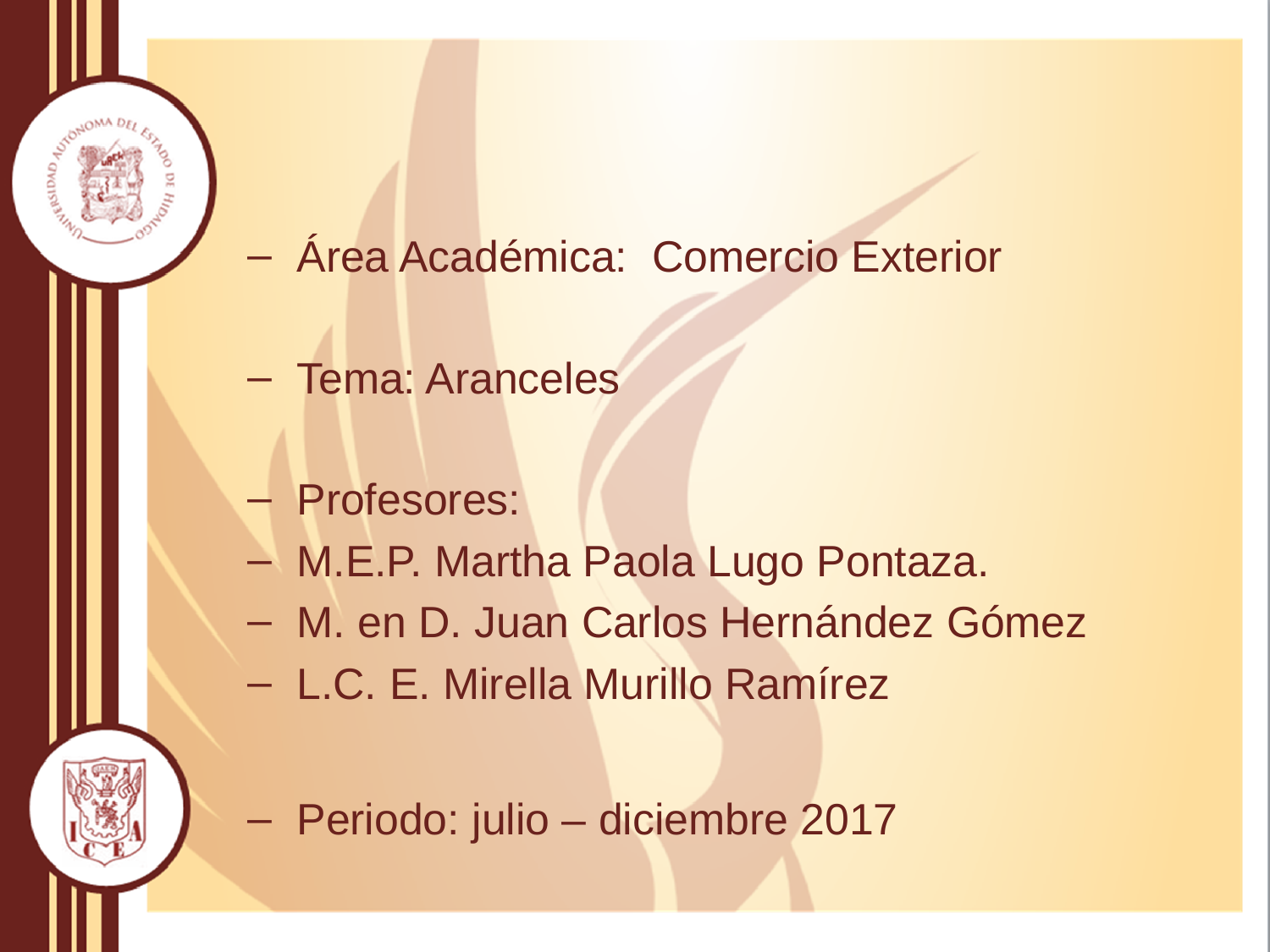

Área Académica:  Comercio Exterior

Tema: Aranceles

Profesores:
M.E.P. Martha Paola Lugo Pontaza.
M. en D. Juan Carlos Hernández Gómez
L.C. E. Mirella Murillo Ramírez

Periodo: julio – diciembre 2017